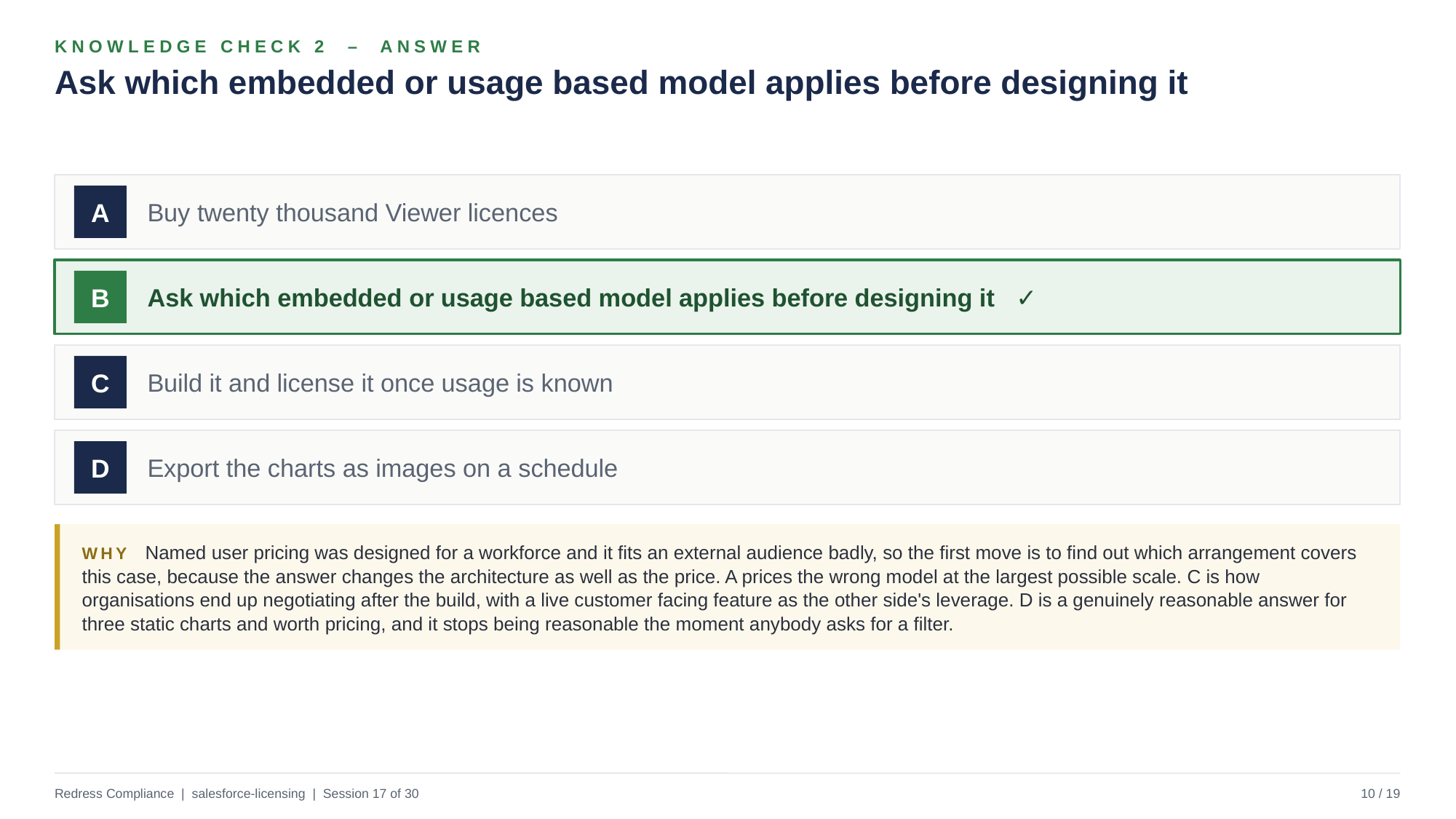

KNOWLEDGE CHECK 2  –  ANSWER
Ask which embedded or usage based model applies before designing it

Buy twenty thousand Viewer licences

A

Ask which embedded or usage based model applies before designing it   ✓

B

Build it and license it once usage is known

C

Export the charts as images on a schedule

D

WHY  Named user pricing was designed for a workforce and it fits an external audience badly, so the first move is to find out which arrangement covers this case, because the answer changes the architecture as well as the price. A prices the wrong model at the largest possible scale. C is how organisations end up negotiating after the build, with a live customer facing feature as the other side's leverage. D is a genuinely reasonable answer for three static charts and worth pricing, and it stops being reasonable the moment anybody asks for a filter.

Redress Compliance  |  salesforce-licensing  |  Session 17 of 30
10 / 19